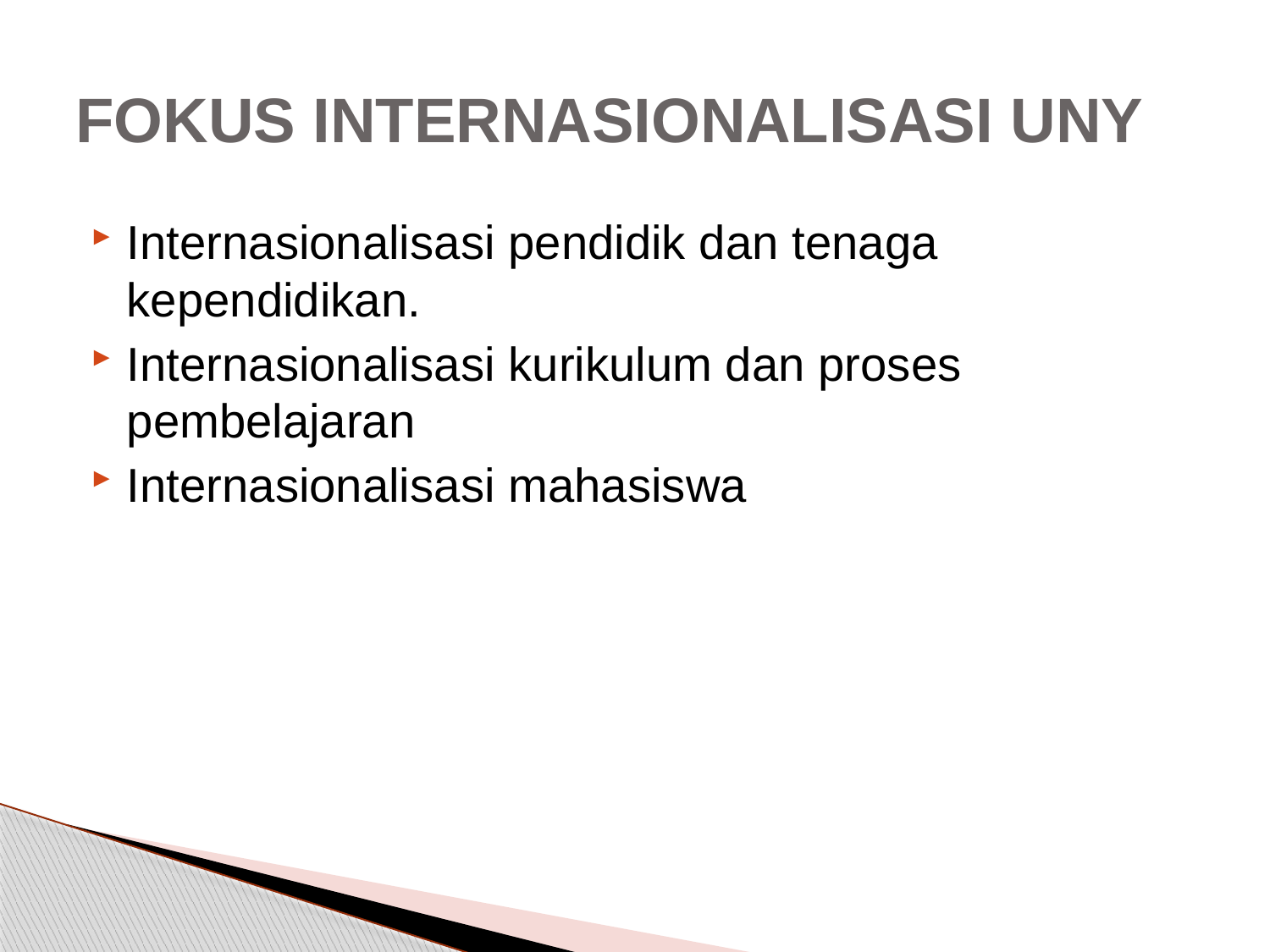

# FOKUS INTERNASIONALISASI UNY
Internasionalisasi pendidik dan tenaga kependidikan.
Internasionalisasi kurikulum dan proses pembelajaran
Internasionalisasi mahasiswa